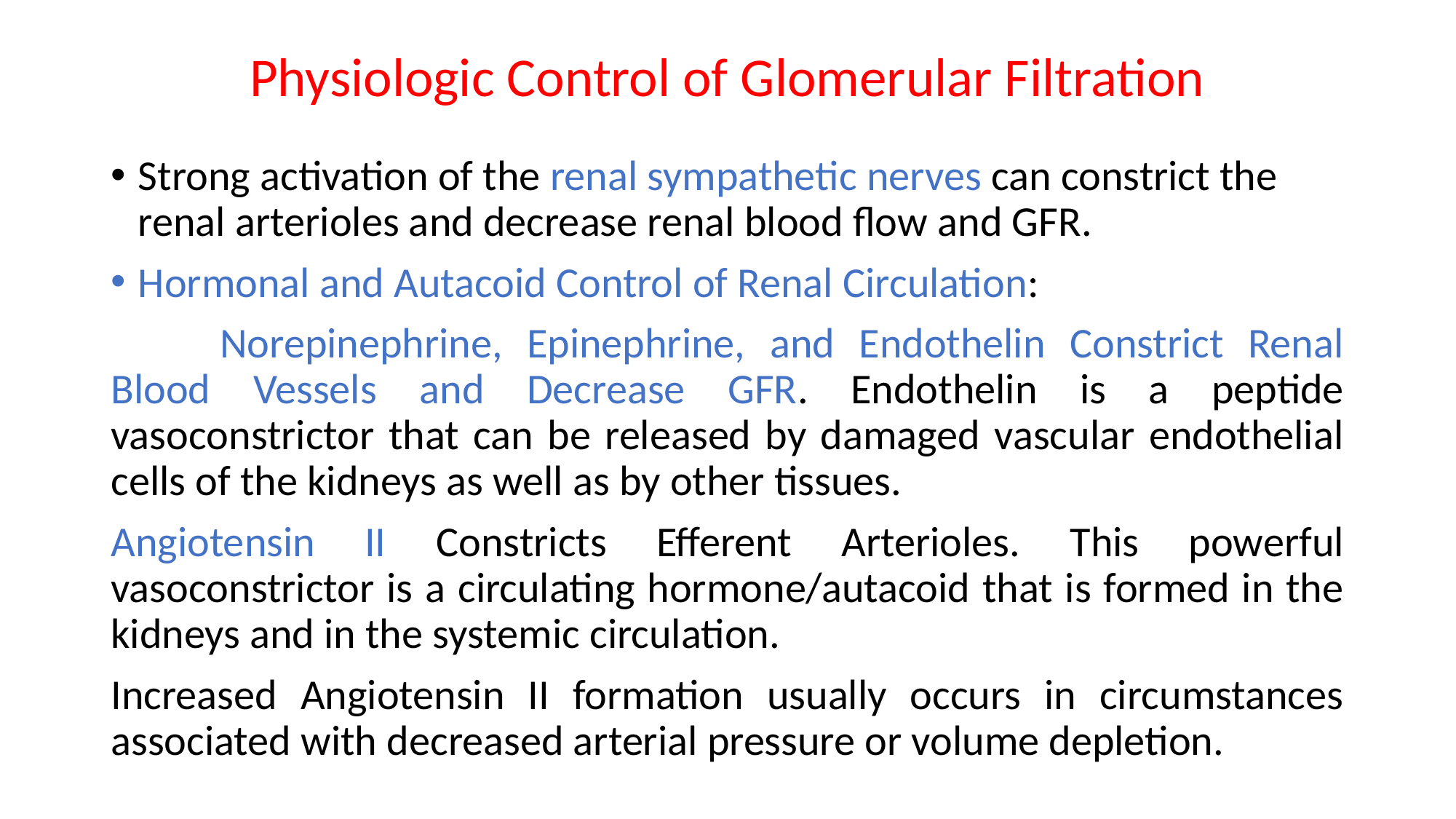

# Physiologic Control of Glomerular Filtration
Strong activation of the renal sympathetic nerves can constrict the renal arterioles and decrease renal blood flow and GFR.
Hormonal and Autacoid Control of Renal Circulation:
	Norepinephrine, Epinephrine, and Endothelin Constrict Renal Blood Vessels and Decrease GFR. Endothelin is a peptide vasoconstrictor that can be released by damaged vascular endothelial cells of the kidneys as well as by other tissues.
Angiotensin II Constricts Efferent Arterioles. This powerful vasoconstrictor is a circulating hormone/autacoid that is formed in the kidneys and in the systemic circulation.
Increased Angiotensin II formation usually occurs in circumstances associated with decreased arterial pressure or volume depletion.